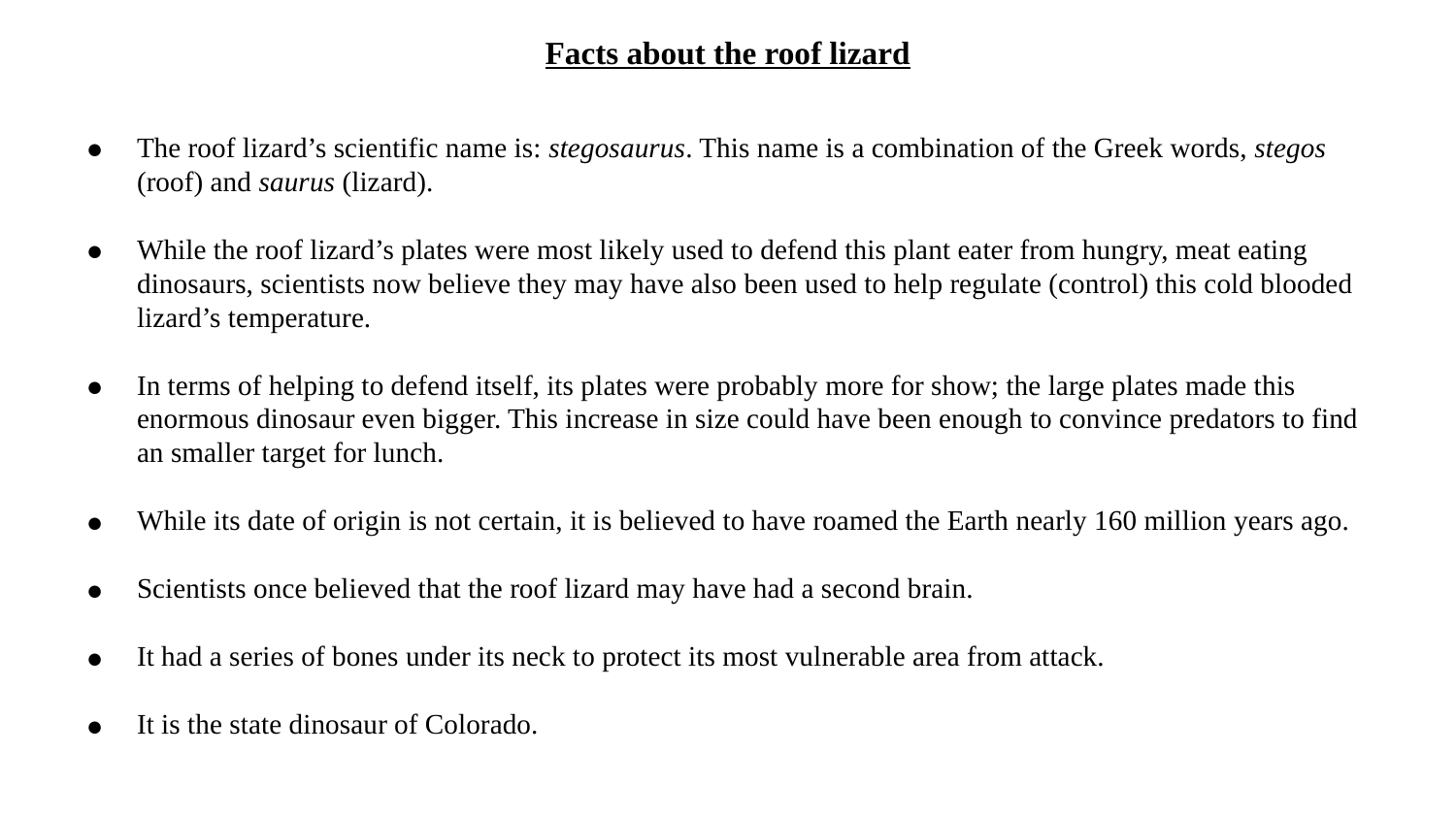

# Facts about the roof lizard

The roof lizard’s scientific name is: stegosaurus. This name is a combination of the Greek words, stegos (roof) and saurus (lizard).

While the roof lizard’s plates were most likely used to defend this plant eater from hungry, meat eating dinosaurs, scientists now believe they may have also been used to help regulate (control) this cold blooded lizard’s temperature.

In terms of helping to defend itself, its plates were probably more for show; the large plates made this enormous dinosaur even bigger. This increase in size could have been enough to convince predators to find an smaller target for lunch.

While its date of origin is not certain, it is believed to have roamed the Earth nearly 160 million years ago.

Scientists once believed that the roof lizard may have had a second brain.

It had a series of bones under its neck to protect its most vulnerable area from attack.

It is the state dinosaur of Colorado.